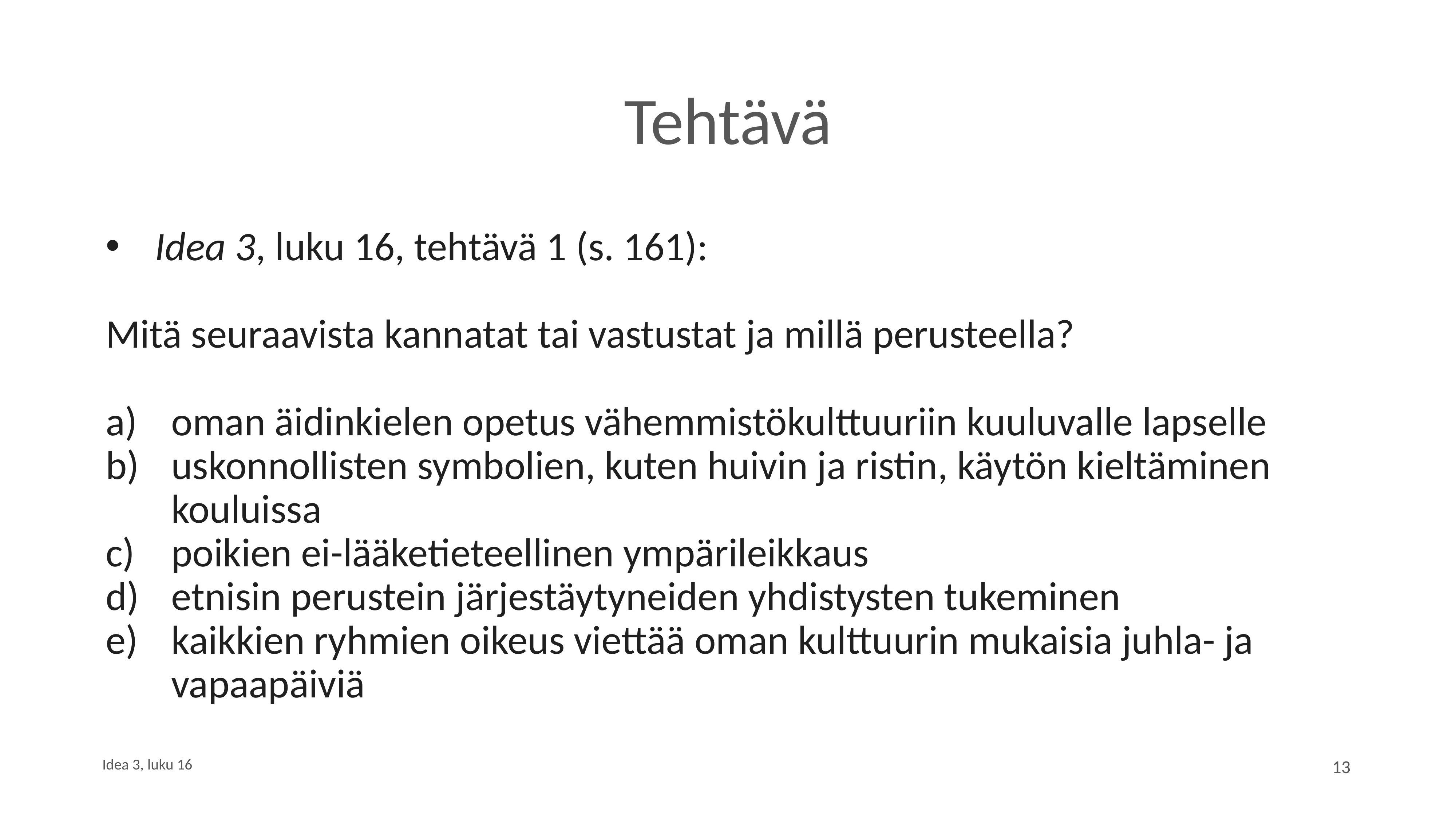

# Tehtävä
Idea 3, luku 16, tehtävä 1 (s. 161):

Mitä seuraavista kannatat tai vastustat ja millä perusteella?
oman äidinkielen opetus vähemmistökulttuuriin kuuluvalle lapselle
uskonnollisten symbolien, kuten huivin ja ristin, käytön kieltäminen kouluissa
poikien ei-lääketieteellinen ympärileikkaus
etnisin perustein järjestäytyneiden yhdistysten tukeminen
kaikkien ryhmien oikeus viettää oman kulttuurin mukaisia juhla- ja vapaapäiviä
Idea 3, luku 16
13